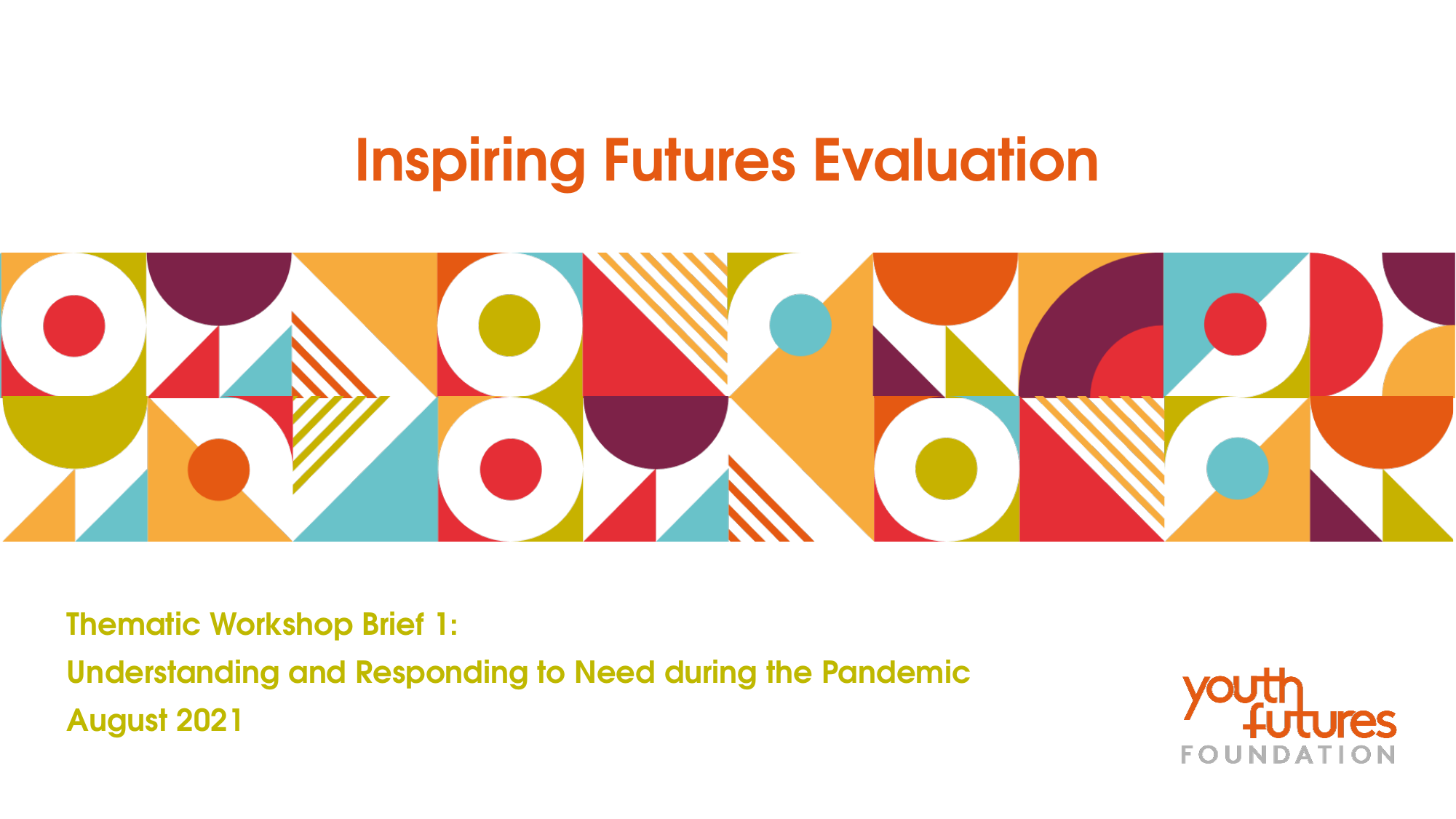

# Inspiring Futures Evaluation
Thematic Workshop Brief 1:
Understanding and Responding to Need during the Pandemic
August 2021